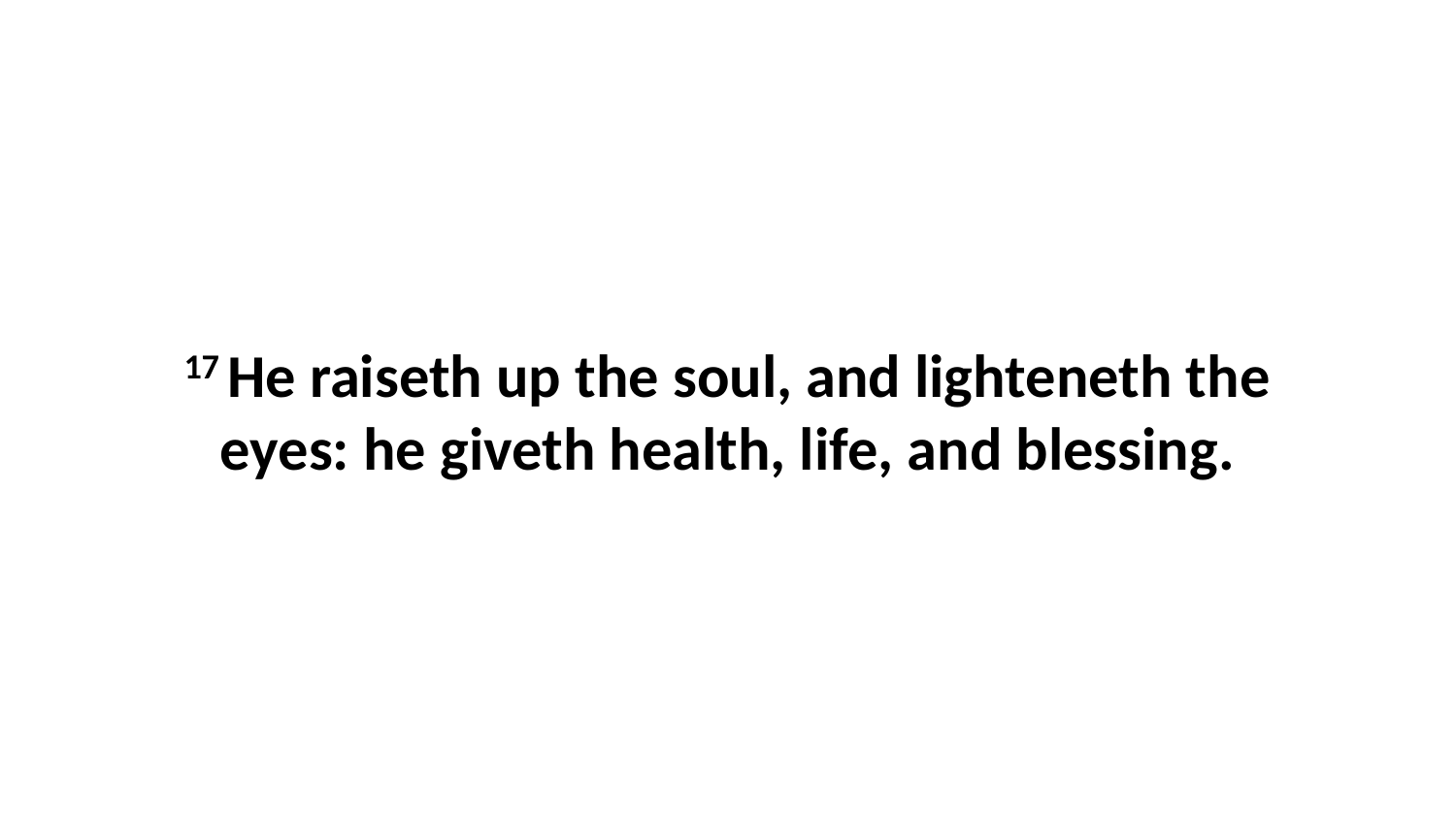

17 He raiseth up the soul, and lighteneth the eyes: he giveth health, life, and blessing.